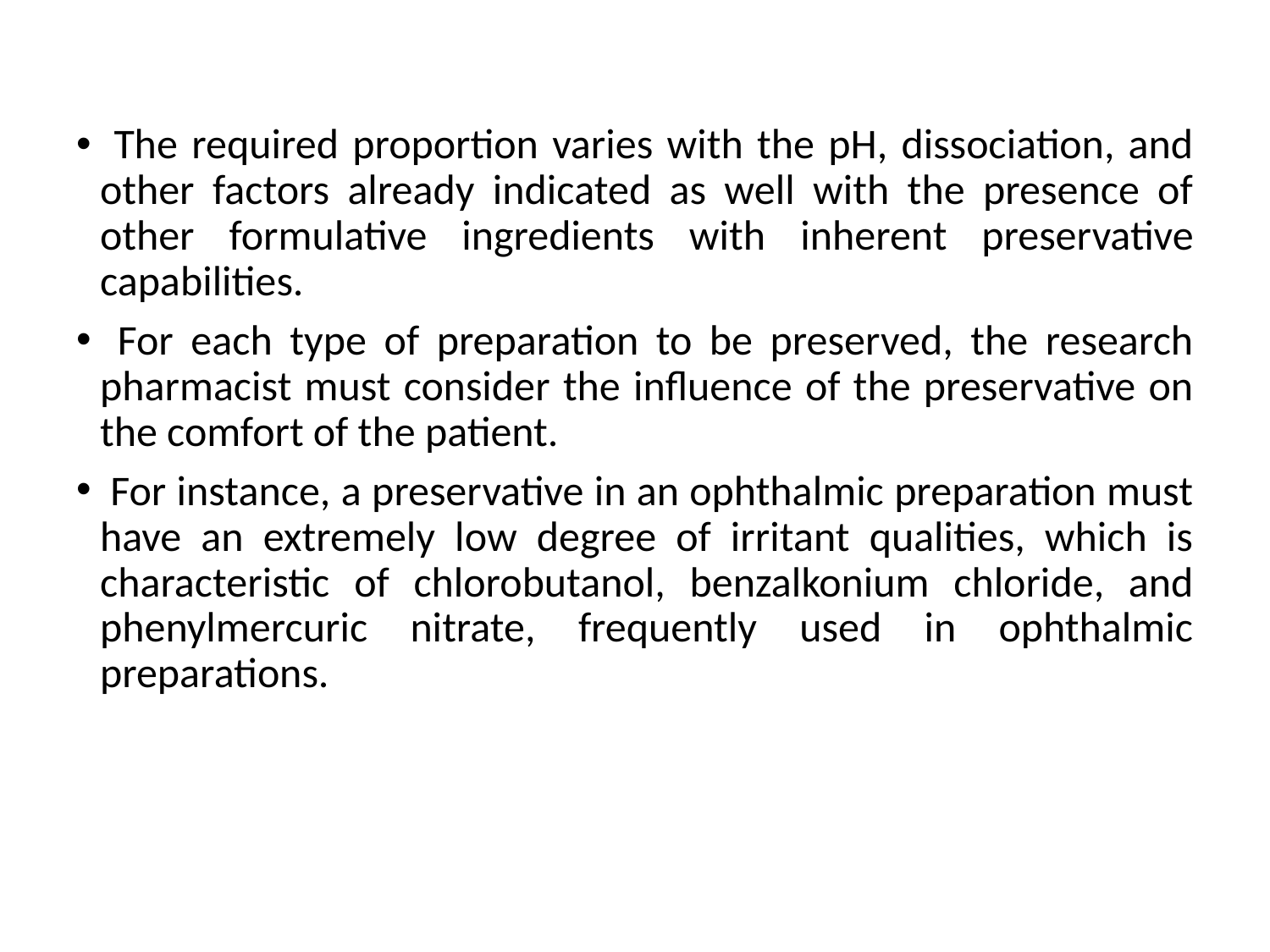

The required proportion varies with the pH, dissociation, and other factors already indicated as well with the presence of other formulative ingredients with inherent preservative capabilities.
 For each type of preparation to be preserved, the research pharmacist must consider the influence of the preservative on the comfort of the patient.
 For instance, a preservative in an ophthalmic preparation must have an extremely low degree of irritant qualities, which is characteristic of chlorobutanol, benzalkonium chloride, and phenylmercuric nitrate, frequently used in ophthalmic preparations.